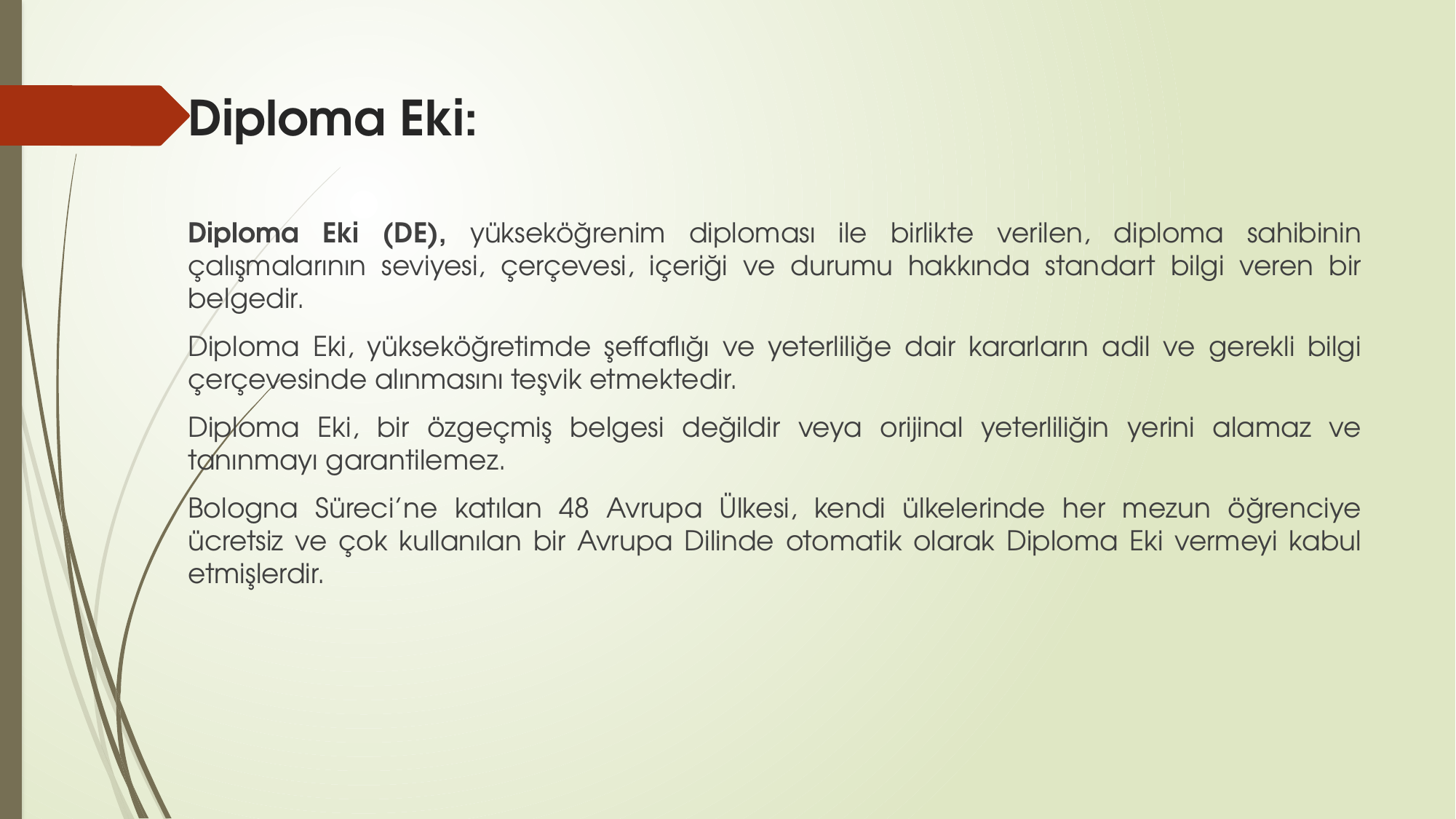

# Diploma Eki:
Diploma Eki (DE), yükseköğrenim diploması ile birlikte verilen, diploma sahibinin çalışmalarının seviyesi, çerçevesi, içeriği ve durumu hakkında standart bilgi veren bir belgedir.
Diploma Eki, yükseköğretimde şeffaflığı ve yeterliliğe dair kararların adil ve gerekli bilgi çerçevesinde alınmasını teşvik etmektedir.
Diploma Eki, bir özgeçmiş belgesi değildir veya orijinal yeterliliğin yerini alamaz ve tanınmayı garantilemez.
Bologna Süreci’ne katılan 48 Avrupa Ülkesi, kendi ülkelerinde her mezun öğrenciye ücretsiz ve çok kullanılan bir Avrupa Dilinde otomatik olarak Diploma Eki vermeyi kabul etmişlerdir.